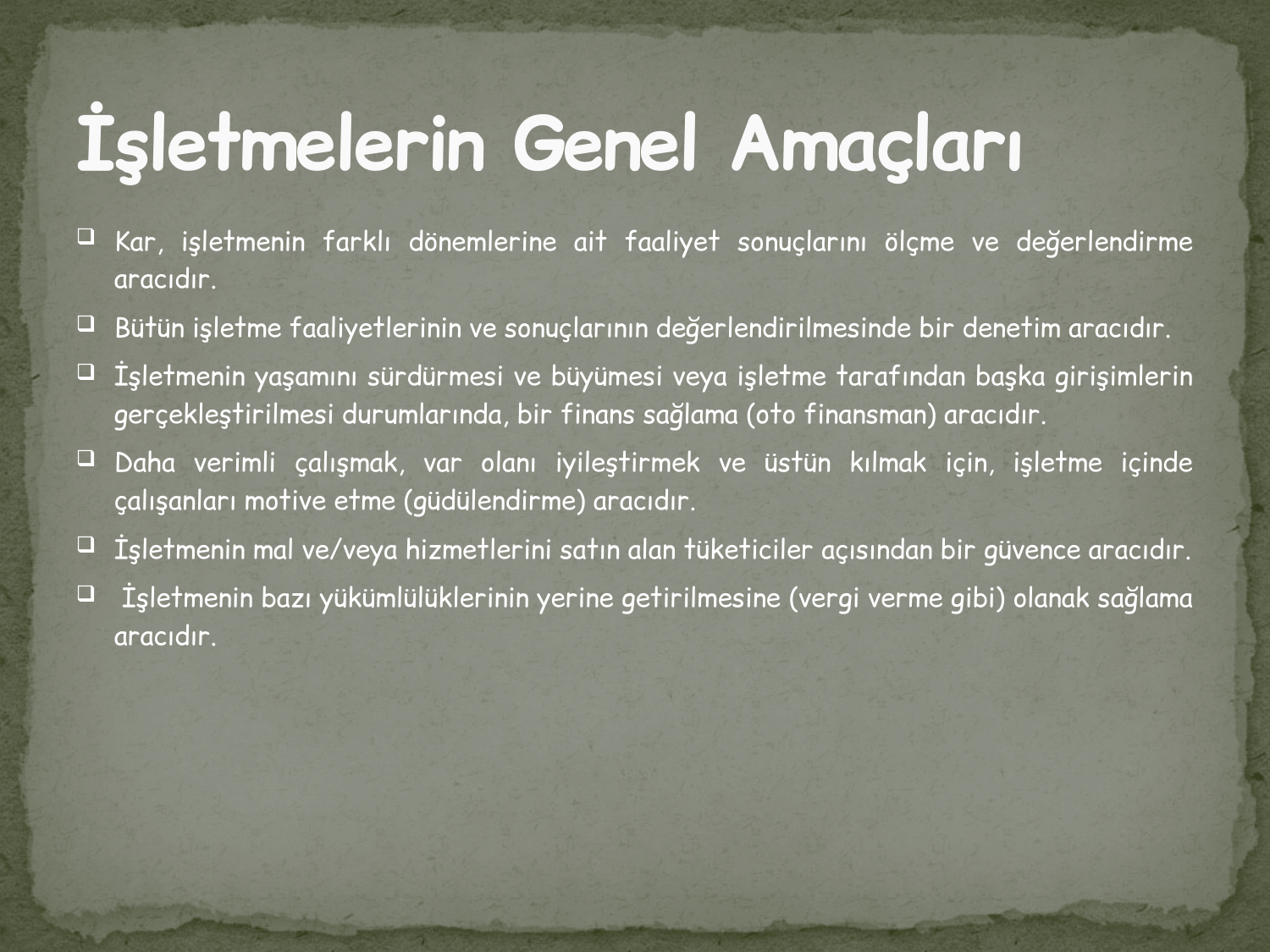

# İşletmelerin Genel Amaçları
Kar, işletmenin farklı dönemlerine ait faaliyet sonuçlarını ölçme ve değerlendirme aracıdır.
Bütün işletme faaliyetlerinin ve sonuçlarının değerlendirilmesinde bir denetim aracıdır.
İşletmenin yaşamını sürdürmesi ve büyümesi veya işletme tarafından başka girişimlerin gerçekleştirilmesi durumlarında, bir finans sağlama (oto finansman) aracıdır.
Daha verimli çalışmak, var olanı iyileştirmek ve üstün kılmak için, işletme içinde çalışanları motive etme (güdülendirme) aracıdır.
İşletmenin mal ve/veya hizmetlerini satın alan tüketiciler açısından bir güvence aracıdır.
 İşletmenin bazı yükümlülüklerinin yerine getirilmesine (vergi verme gibi) olanak sağlama aracıdır.